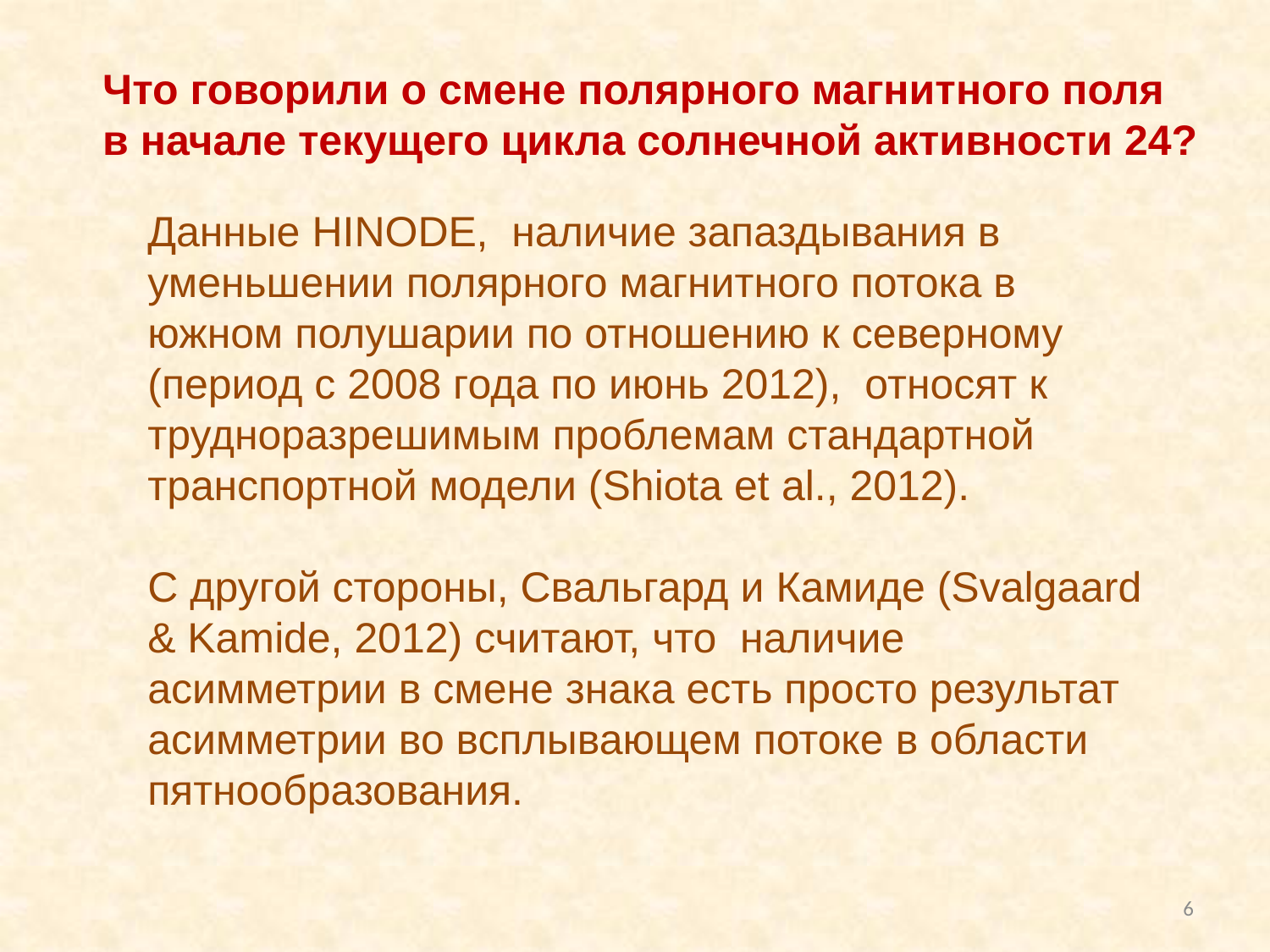

Что говорили о смене полярного магнитного поля
в начале текущего цикла солнечной активности 24?
Данные HINODE,  наличие запаздывания в уменьшении полярного магнитного потока в южном полушарии по отношению к северному (период с 2008 года по июнь 2012),  относят к трудноразрешимым проблемам стандартной транспортной модели (Shiota et al., 2012).

С другой стороны, Свальгард и Камиде (Svalgaard & Kamide, 2012) считают, что  наличие асимметрии в смене знака есть просто результат асимметрии во всплывающем потоке в области пятнообразования.
6